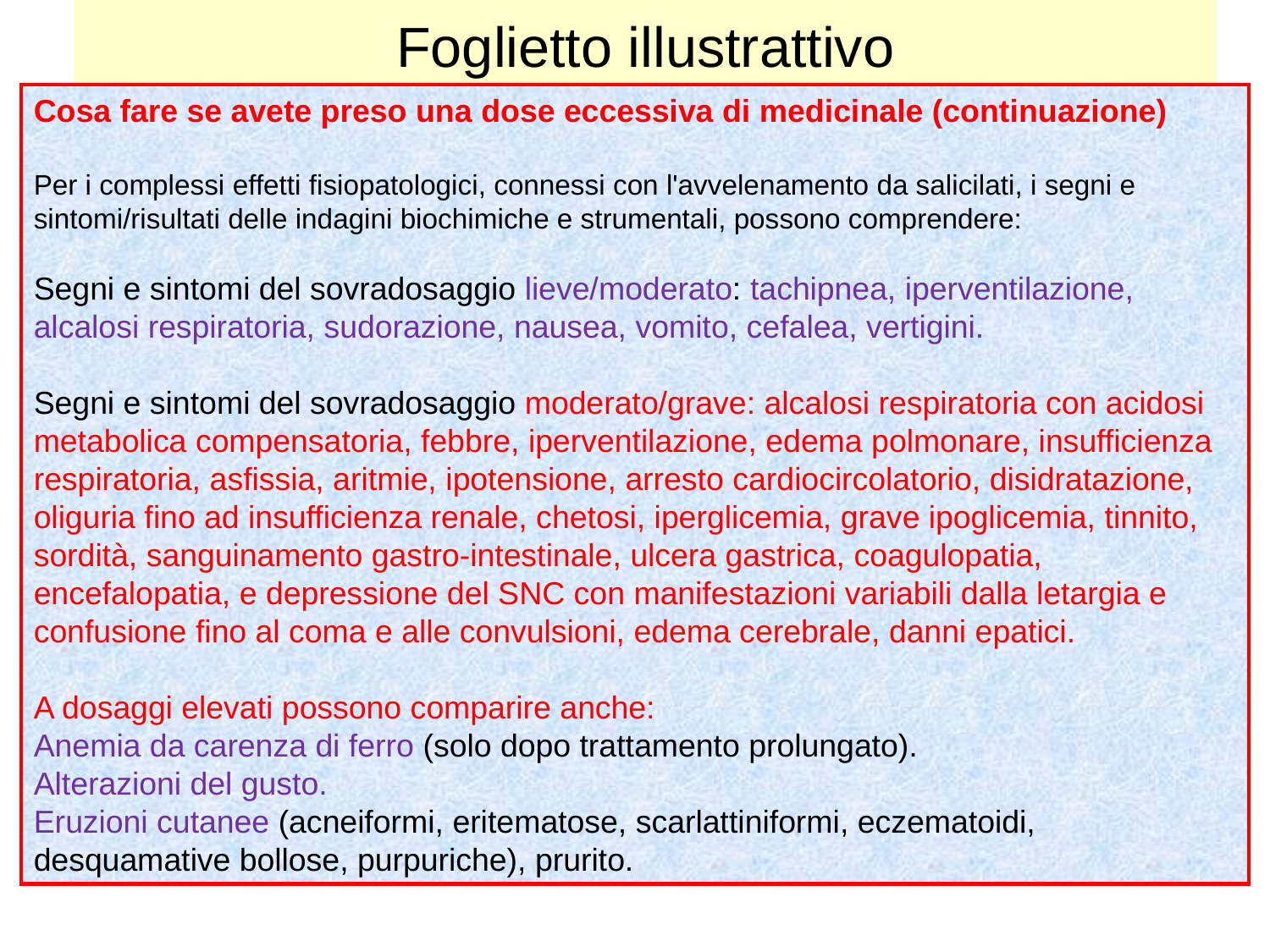

# Foglietto illustrattivo
Cosa fare se avete preso una dose eccessiva di medicinale (continuazione)

Per i complessi effetti fisiopatologici, connessi con l'avvelenamento da salicilati, i segni e sintomi/risultati delle indagini biochimiche e strumentali, possono comprendere:

Segni e sintomi del sovradosaggio lieve/moderato: tachipnea, iperventilazione, alcalosi respiratoria, sudorazione, nausea, vomito, cefalea, vertigini.

Segni e sintomi del sovradosaggio moderato/grave: alcalosi respiratoria con acidosi metabolica compensatoria, febbre, iperventilazione, edema polmonare, insufficienza respiratoria, asfissia, aritmie, ipotensione, arresto cardiocircolatorio, disidratazione, oliguria fino ad insufficienza renale, chetosi, iperglicemia, grave ipoglicemia, tinnito, sordità, sanguinamento gastro-intestinale, ulcera gastrica, coagulopatia, encefalopatia, e depressione del SNC con manifestazioni variabili dalla letargia e confusione fino al coma e alle convulsioni, edema cerebrale, danni epatici.

A dosaggi elevati possono comparire anche:
Anemia da carenza di ferro (solo dopo trattamento prolungato).
Alterazioni del gusto.
Eruzioni cutanee (acneiformi, eritematose, scarlattiniformi, eczematoidi, desquamative bollose, purpuriche), prurito.